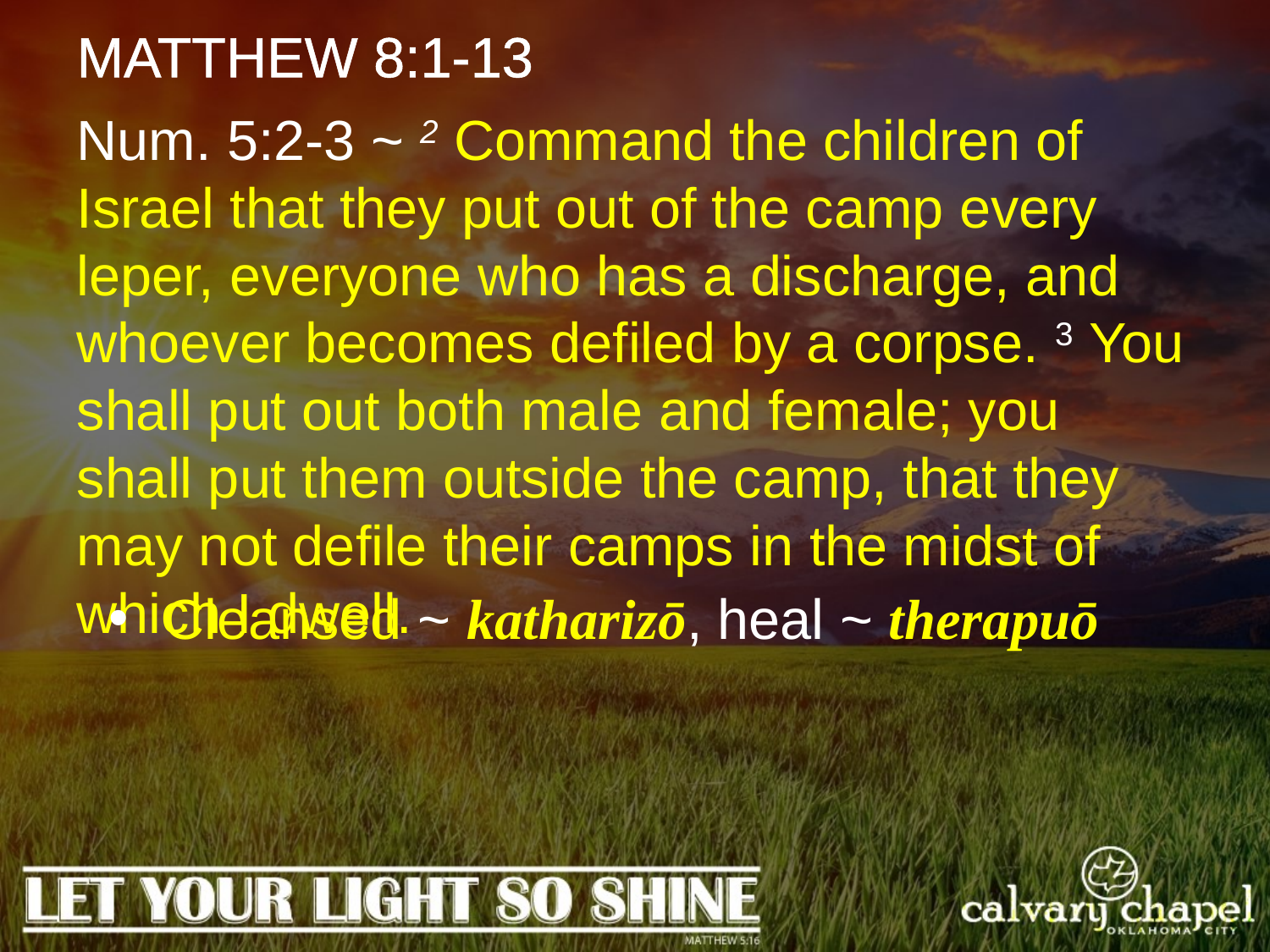

MATTHEW 8:1-13
Num. 5:2-3 ~ 2 Command the children of Israel that they put out of the camp every leper, everyone who has a discharge, and whoever becomes defiled by a corpse. 3 You shall put out both male and female; you shall put them outside the camp, that they may not defile their camps in the midst of which I dwell.
 Cleansed ~ katharizō, heal ~ therapuō